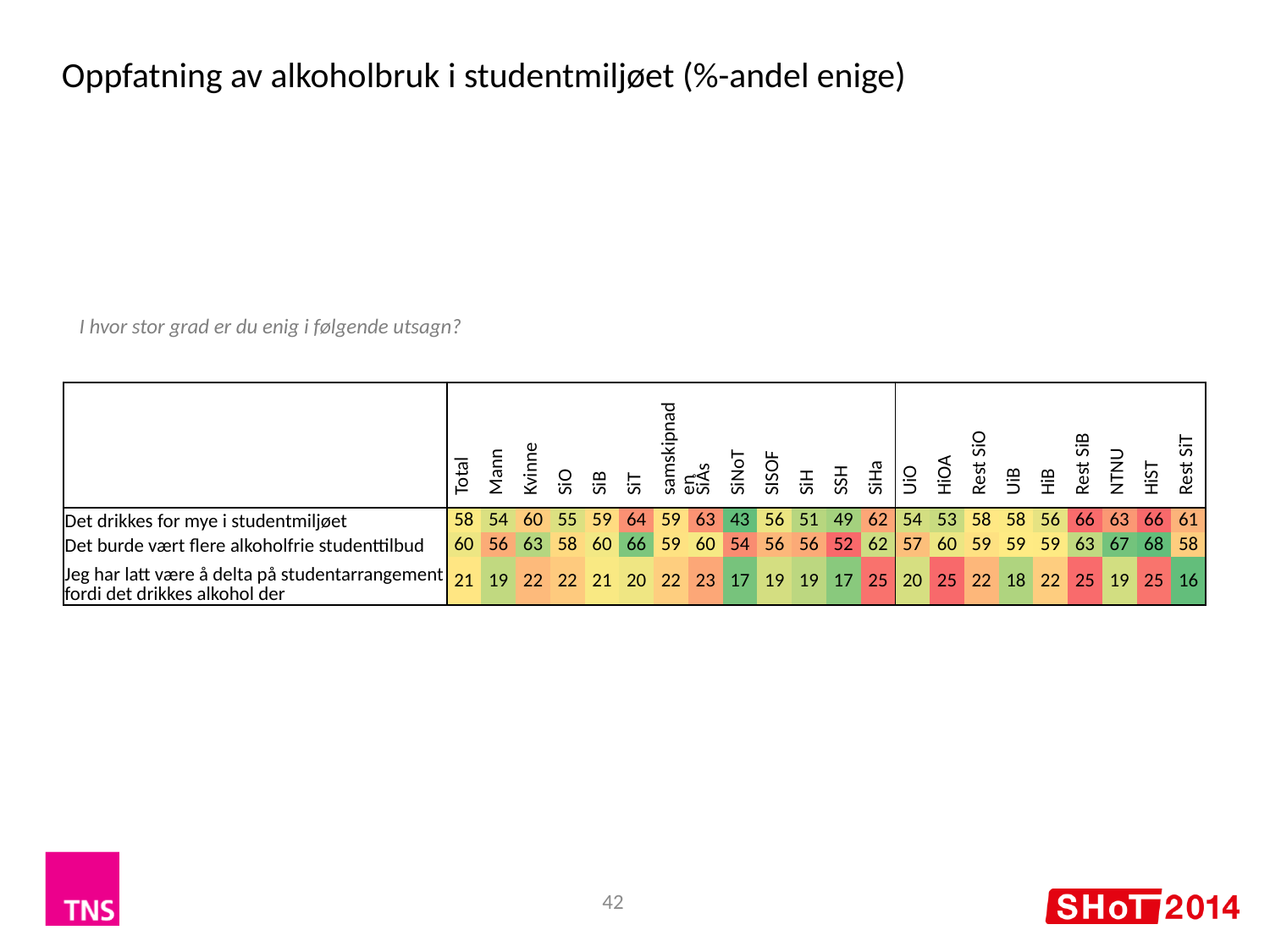

Oppfatning av alkoholbruk i studentmiljøet (%-andel enige)
I hvor stor grad er du enig i følgende utsagn?
|  | Total | Mann | Kvinne | SiO | SiB | SiT | samskipnaden | SiÅs | SiNoT | SISOF | SiH | SSH | SiHa | UiO | HiOA | Rest SiO | UiB | HiB | Rest SiB | NTNU | HiST | Rest SiT |
| --- | --- | --- | --- | --- | --- | --- | --- | --- | --- | --- | --- | --- | --- | --- | --- | --- | --- | --- | --- | --- | --- | --- |
| Det drikkes for mye i studentmiljøet | 58 | 54 | 60 | 55 | 59 | 64 | 59 | 63 | 43 | 56 | 51 | 49 | 62 | 54 | 53 | 58 | 58 | 56 | 66 | 63 | 66 | 61 |
| Det burde vært flere alkoholfrie studenttilbud | 60 | 56 | 63 | 58 | 60 | 66 | 59 | 60 | 54 | 56 | 56 | 52 | 62 | 57 | 60 | 59 | 59 | 59 | 63 | 67 | 68 | 58 |
| Jeg har latt være å delta på studentarrangement fordi det drikkes alkohol der | 21 | 19 | 22 | 22 | 21 | 20 | 22 | 23 | 17 | 19 | 19 | 17 | 25 | 20 | 25 | 22 | 18 | 22 | 25 | 19 | 25 | 16 |
42